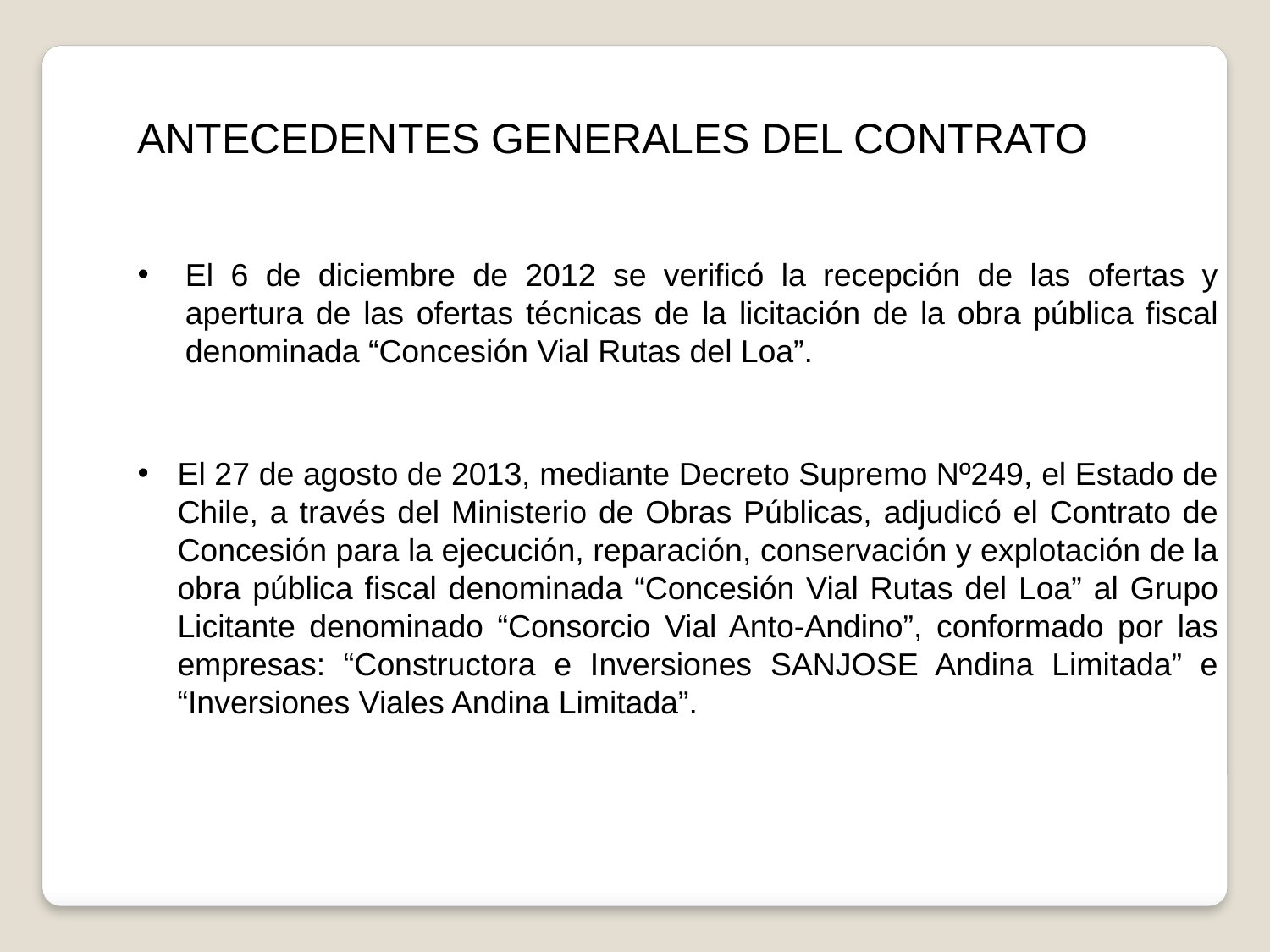

ANTECEDENTES GENERALES DEL CONTRATO

El 6 de diciembre de 2012 se verificó la recepción de las ofertas y apertura de las ofertas técnicas de la licitación de la obra pública fiscal denominada “Concesión Vial Rutas del Loa”.

El 27 de agosto de 2013, mediante Decreto Supremo Nº249, el Estado de Chile, a través del Ministerio de Obras Públicas, adjudicó el Contrato de Concesión para la ejecución, reparación, conservación y explotación de la obra pública fiscal denominada “Concesión Vial Rutas del Loa” al Grupo Licitante denominado “Consorcio Vial Anto-Andino”, conformado por las empresas: “Constructora e Inversiones SANJOSE Andina Limitada” e “Inversiones Viales Andina Limitada”.